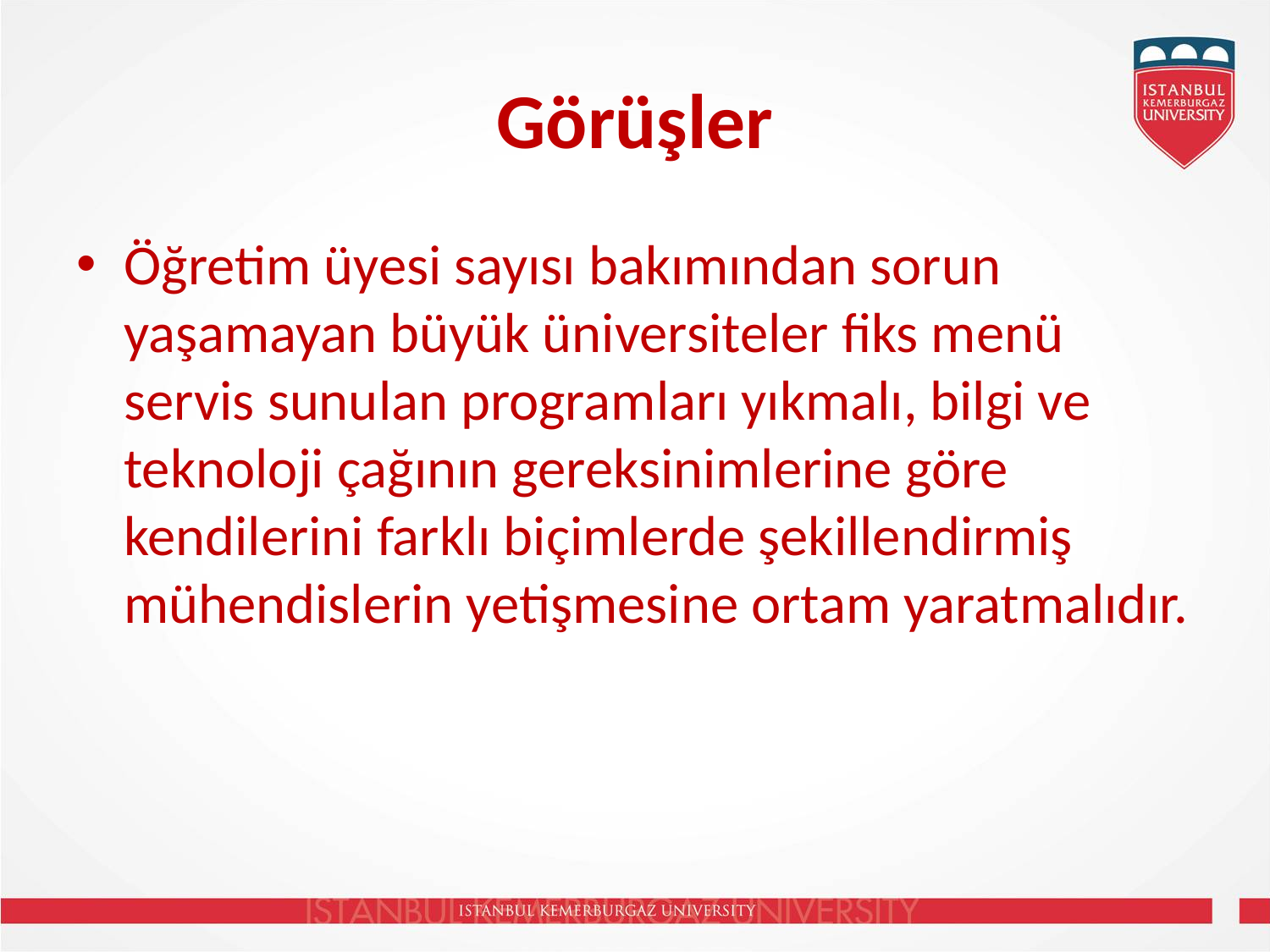

# Görüşler
Öğretim üyesi sayısı bakımından sorun yaşamayan büyük üniversiteler fiks menü servis sunulan programları yıkmalı, bilgi ve teknoloji çağının gereksinimlerine göre kendilerini farklı biçimlerde şekillendirmiş mühendislerin yetişmesine ortam yaratmalıdır.